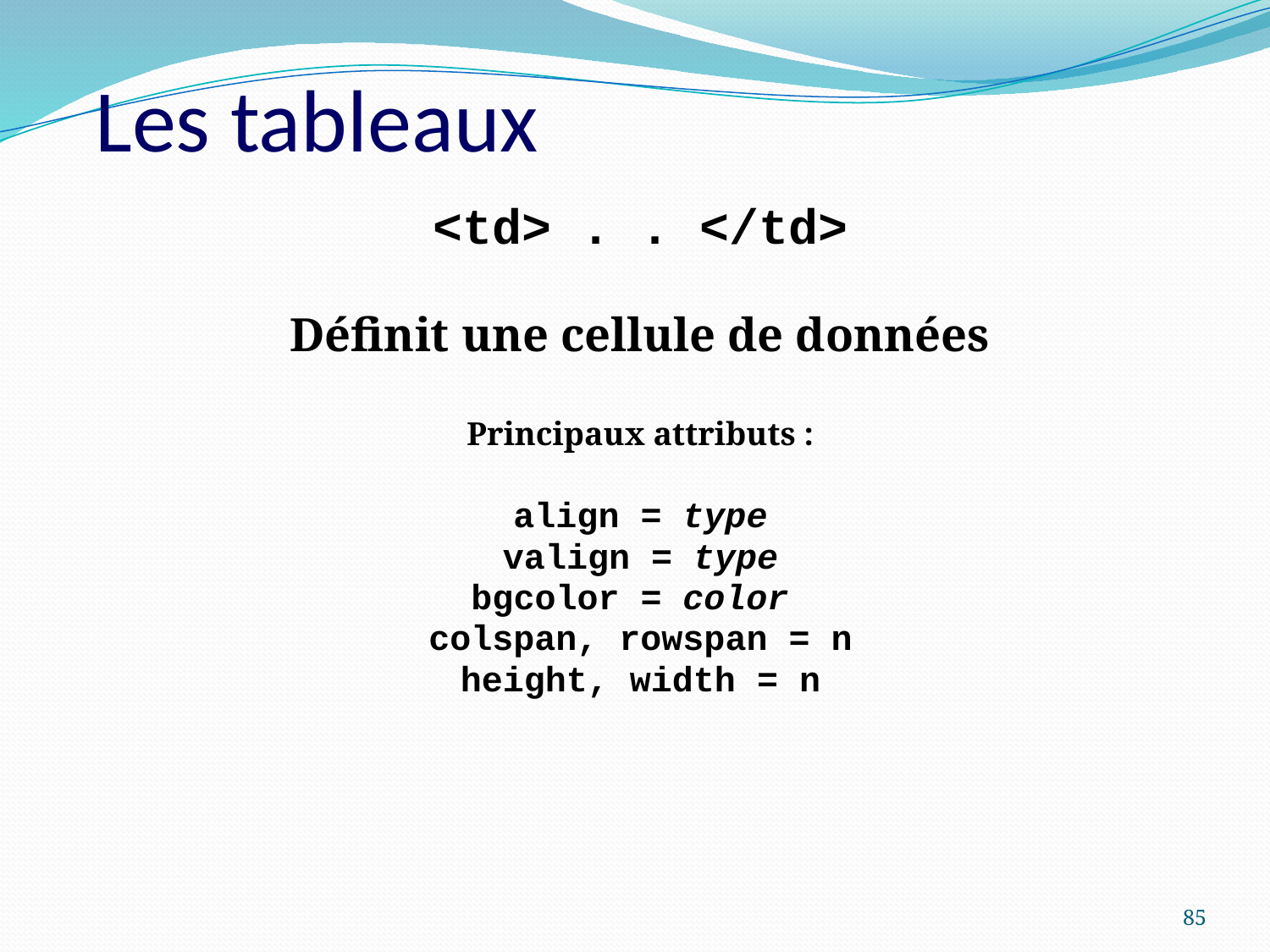

# Les tableaux
<td> . . </td>

Définit une cellule de données

Principaux attributs :

align = type
valign = type
bgcolor = color
colspan, rowspan = n
height, width = n

85